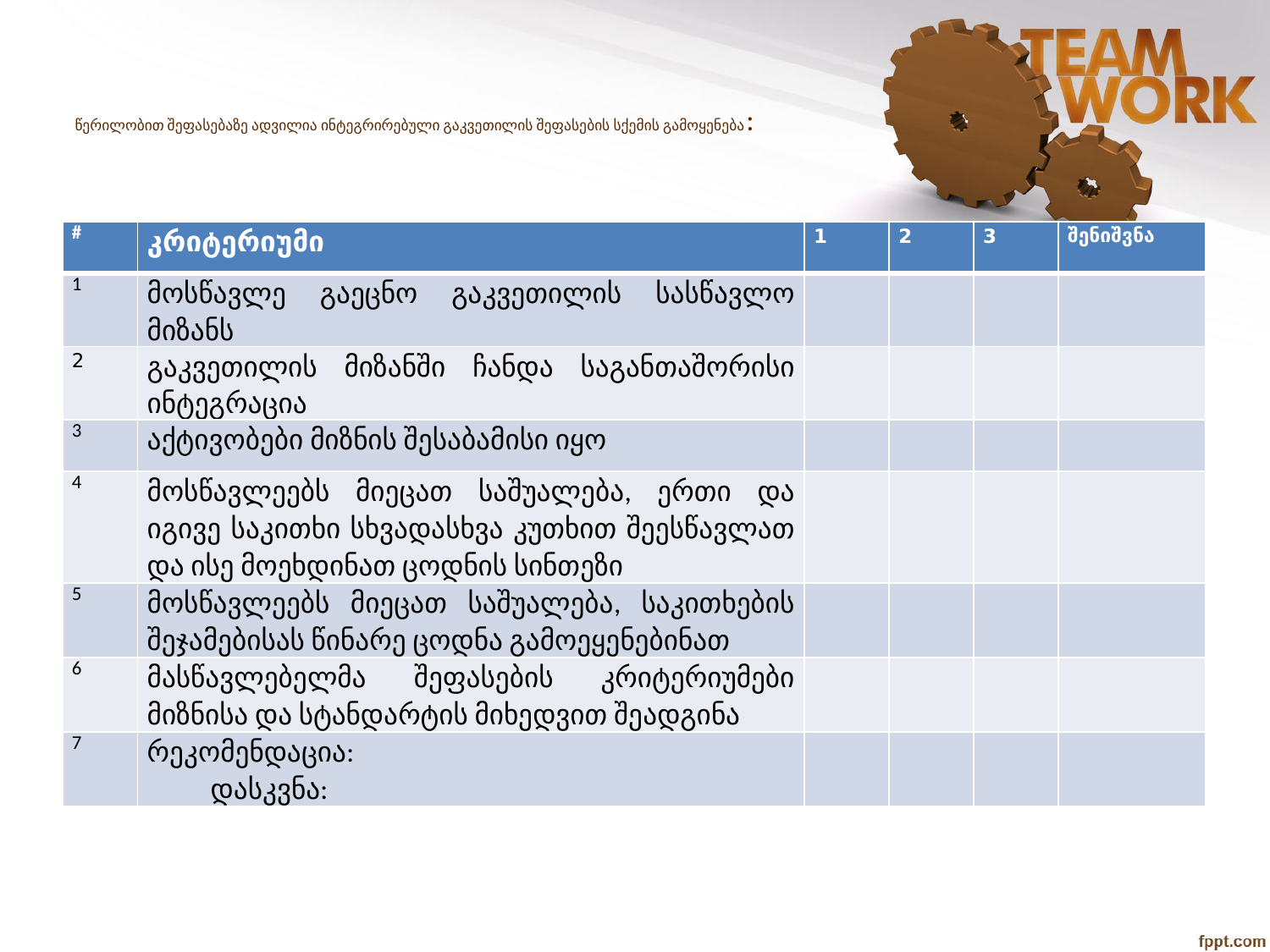

# წერილობით შეფასებაზე ადვილია ინტეგრირებული გაკვეთილის შეფასების სქემის გამოყენება:
| # | კრიტერიუმი | 1 | 2 | 3 | შენიშვნა |
| --- | --- | --- | --- | --- | --- |
| 1 | მოსწავლე გაეცნო გაკვეთილის სასწავლო მიზანს |  |  |  |  |
| 2 | გაკვეთილის მიზანში ჩანდა საგანთაშორისი ინტეგრაცია |  |  |  |  |
| 3 | აქტივობები მიზნის შესაბამისი იყო |  |  |  |  |
| 4 | მოსწავლეებს მიეცათ საშუალება, ერთი და იგივე საკითხი სხვადასხვა კუთხით შეესწავლათ და ისე მოეხდინათ ცოდნის სინთეზი |  |  |  |  |
| 5 | მოსწავლეებს მიეცათ საშუალება, საკითხების შეჯამებისას წინარე ცოდნა გამოეყენებინათ |  |  |  |  |
| 6 | მასწავლებელმა შეფასების კრიტერიუმები მიზნისა და სტანდარტის მიხედვით შეადგინა |  |  |  |  |
| 7 | რეკომენდაცია: დასკვნა: |  |  |  |  |